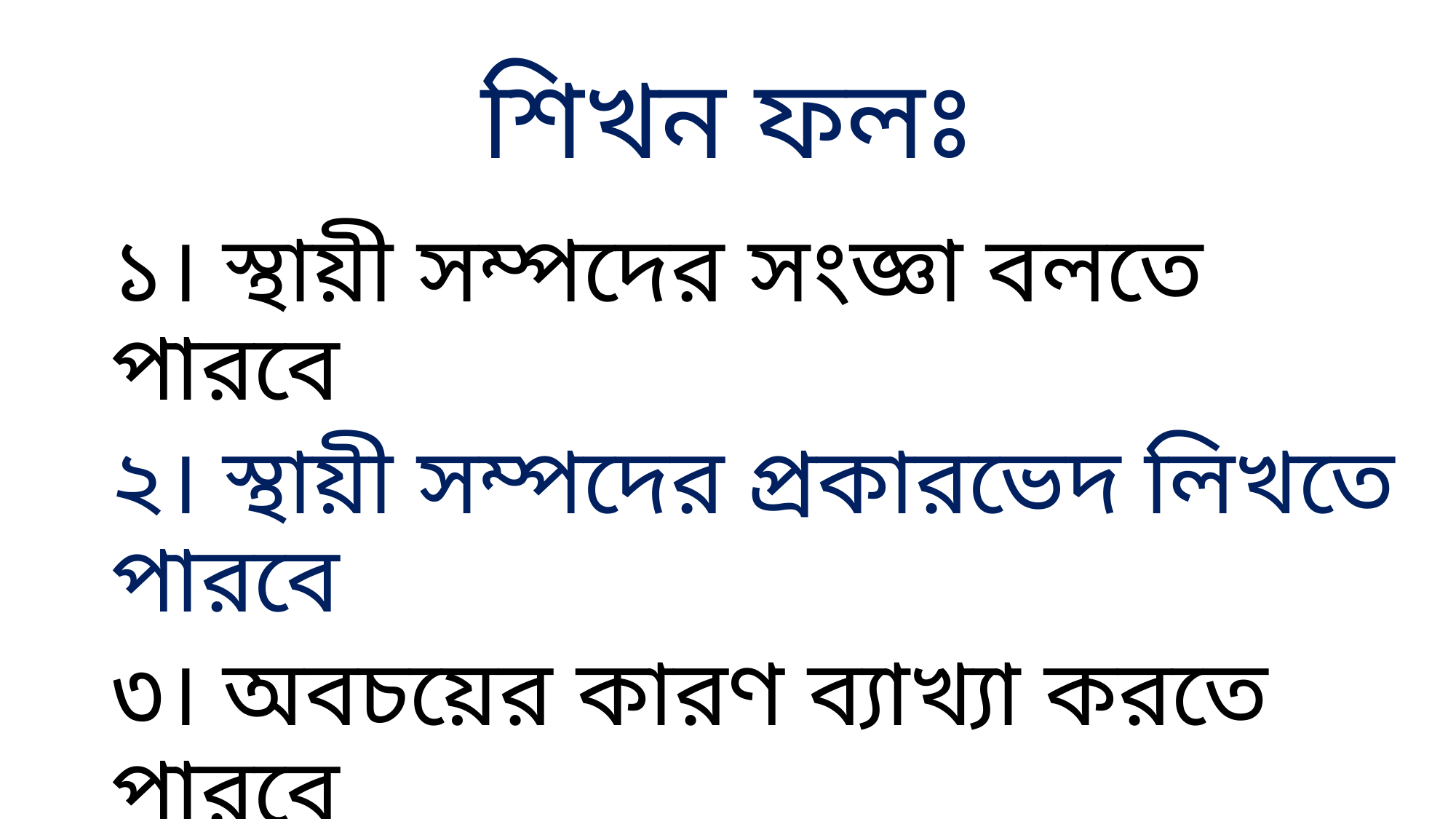

# শিখন ফলঃ
১। স্থায়ী সম্পদের সংজ্ঞা বলতে পারবে
২। স্থায়ী সম্পদের প্রকারভেদ লিখতে পারবে
৩। অবচয়ের কারণ ব্যাখ্যা করতে পারবে
৪।  অবচয় নির্ধারনে বিবেচ্য বিষয়সমূহ ব্যাখ্যা করতে পারবে